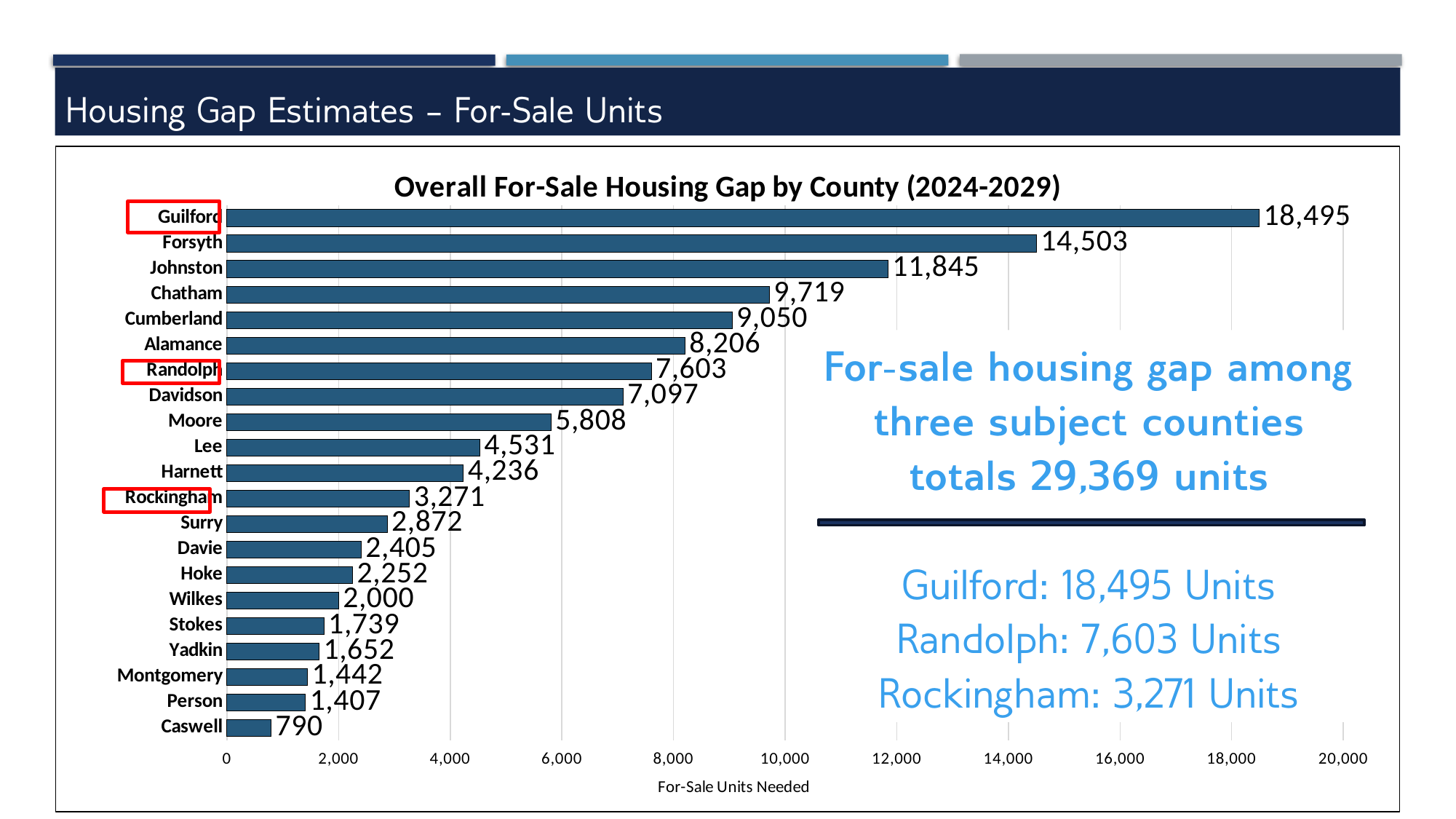

Housing Gap Estimates – For-Sale Units

### Chart: Overall For-Sale Housing Gap by County (2024-2029)

| Category |  |
|---|---|
| Guilford | 18495.0 |
| Forsyth | 14503.0 |
| Johnston | 11845.0 |
| Chatham | 9719.0 |
| Cumberland | 9050.0 |
| Alamance | 8206.0 |
| Randolph | 7603.0 |
| Davidson | 7097.0 |
| Moore | 5808.0 |
| Lee | 4531.0 |
| Harnett | 4236.0 |
| Rockingham | 3271.0 |
| Surry | 2872.0 |
| Davie | 2405.0 |
| Hoke | 2252.0 |
| Wilkes | 2000.0 |
| Stokes | 1739.0 |
| Yadkin | 1652.0 |
| Montgomery | 1442.0 |
| Person | 1407.0 |
| Caswell | 790.0 |
For-sale housing gap among three subject counties totals 29,369 units

Guilford: 18,495 Units
Randolph: 7,603 Units
Rockingham: 3,271 Units